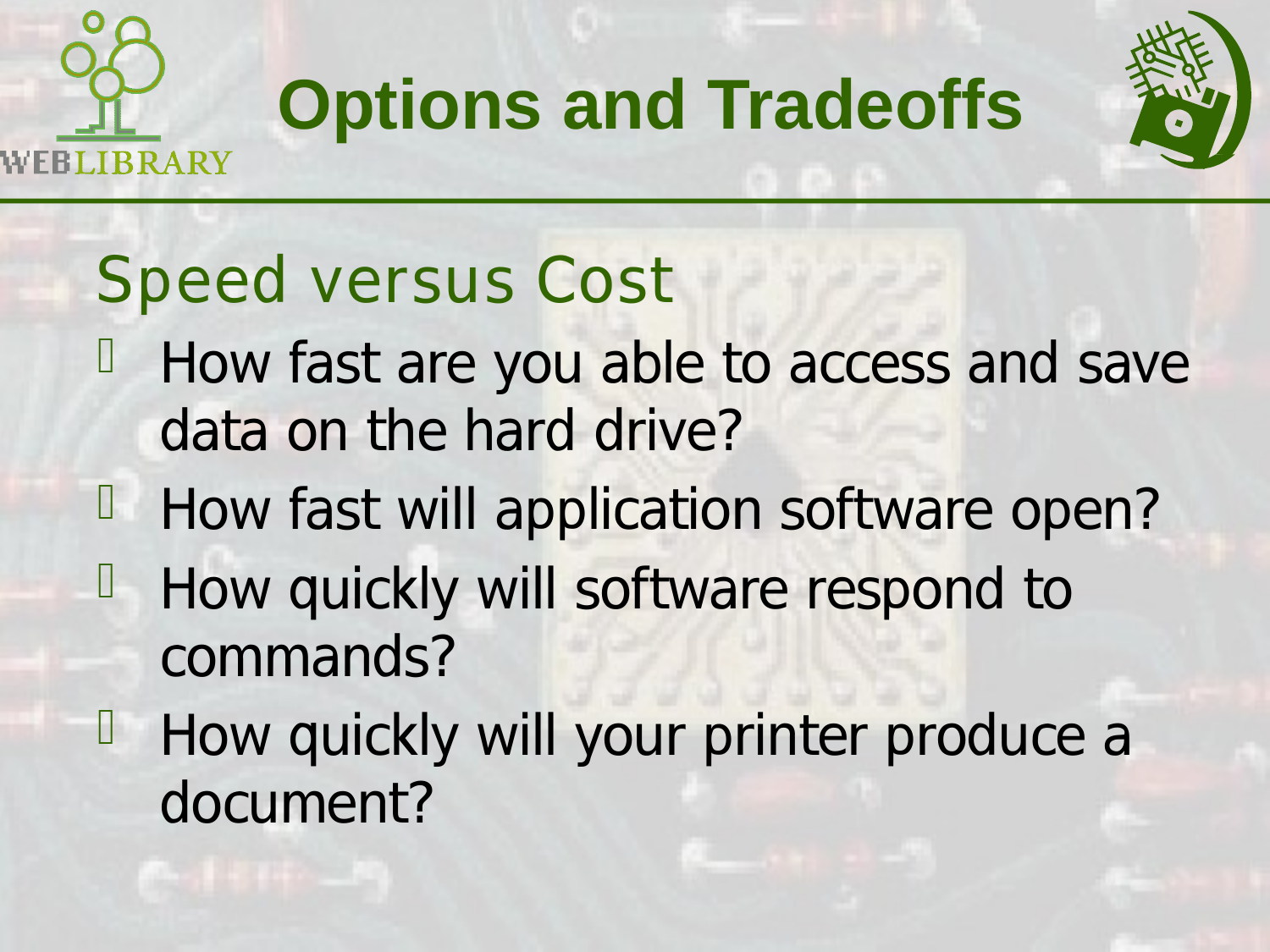

# Options and Tradeoffs
Speed versus Cost
How fast are you able to access and save data on the hard drive?
How fast will application software open?
How quickly will software respond to commands?
How quickly will your printer produce a document?